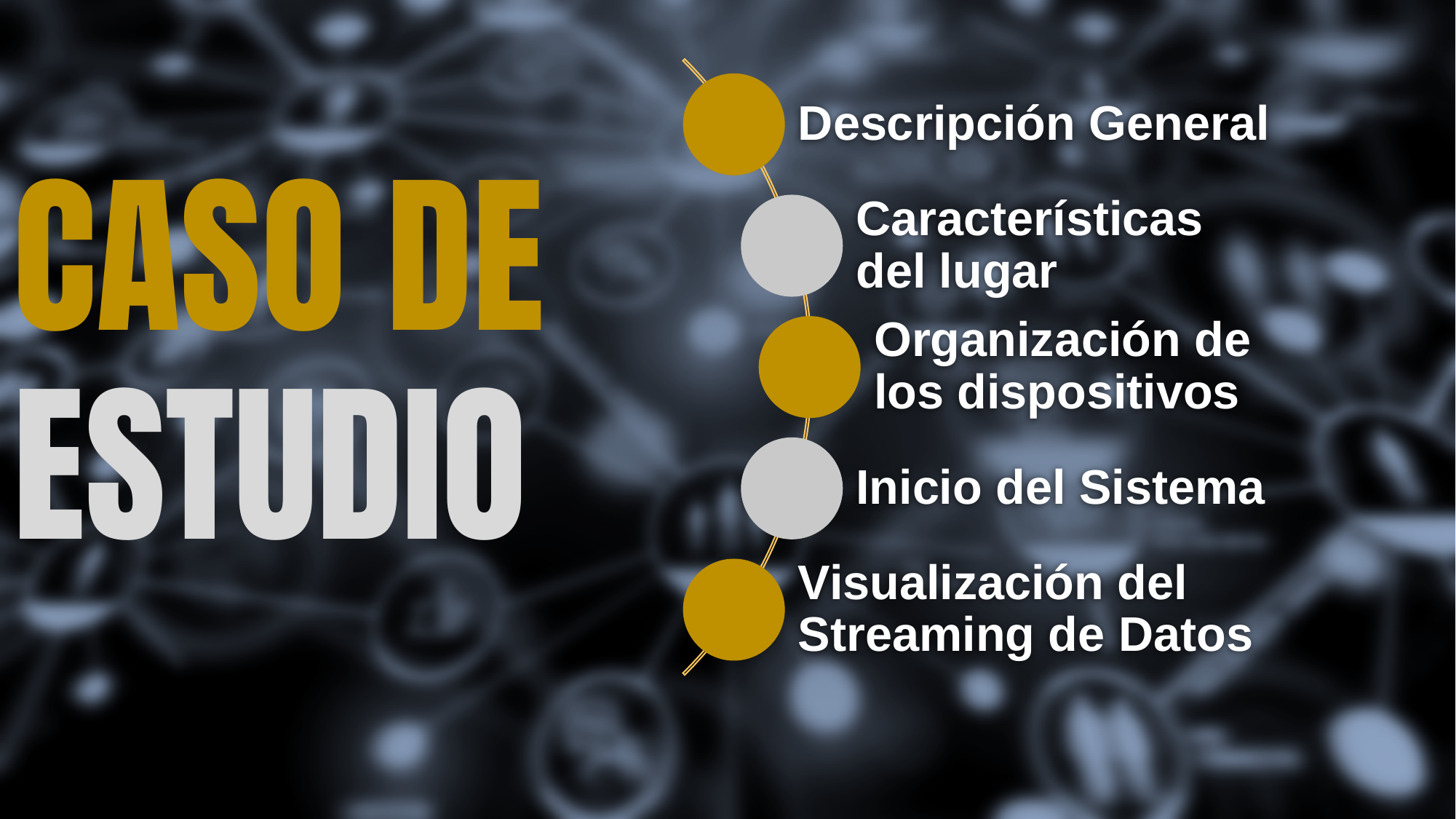

Descripción General
Características del lugar
Organización de los dispositivos
Inicio del Sistema
Visualización del Streaming de Datos
CASO DE
ESTUDIO